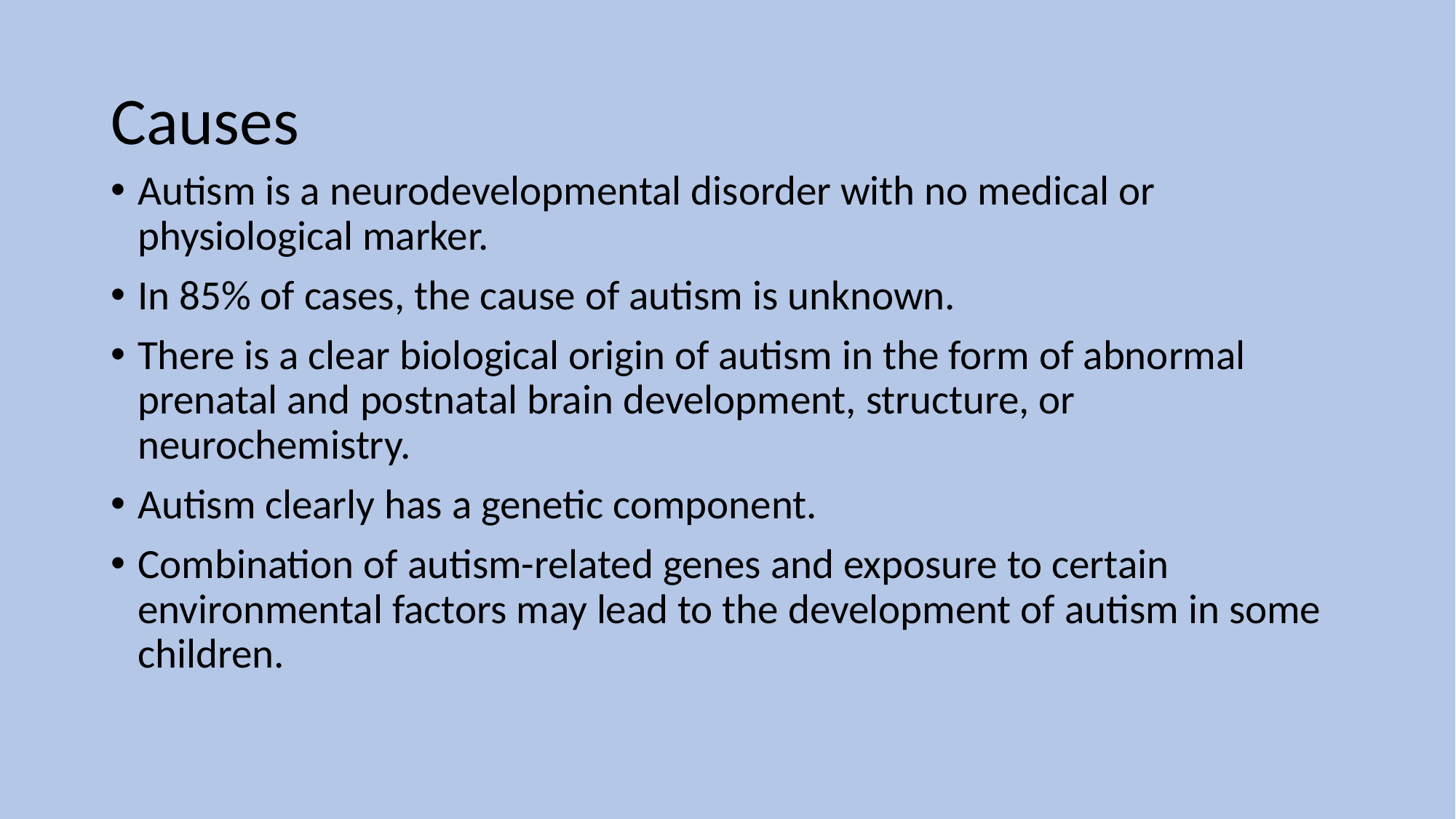

# Causes
Autism is a neurodevelopmental disorder with no medical or physiological marker.
In 85% of cases, the cause of autism is unknown.
There is a clear biological origin of autism in the form of abnormal prenatal and postnatal brain development, structure, or neurochemistry.
Autism clearly has a genetic component.
Combination of autism-related genes and exposure to certain environmental factors may lead to the development of autism in some children.